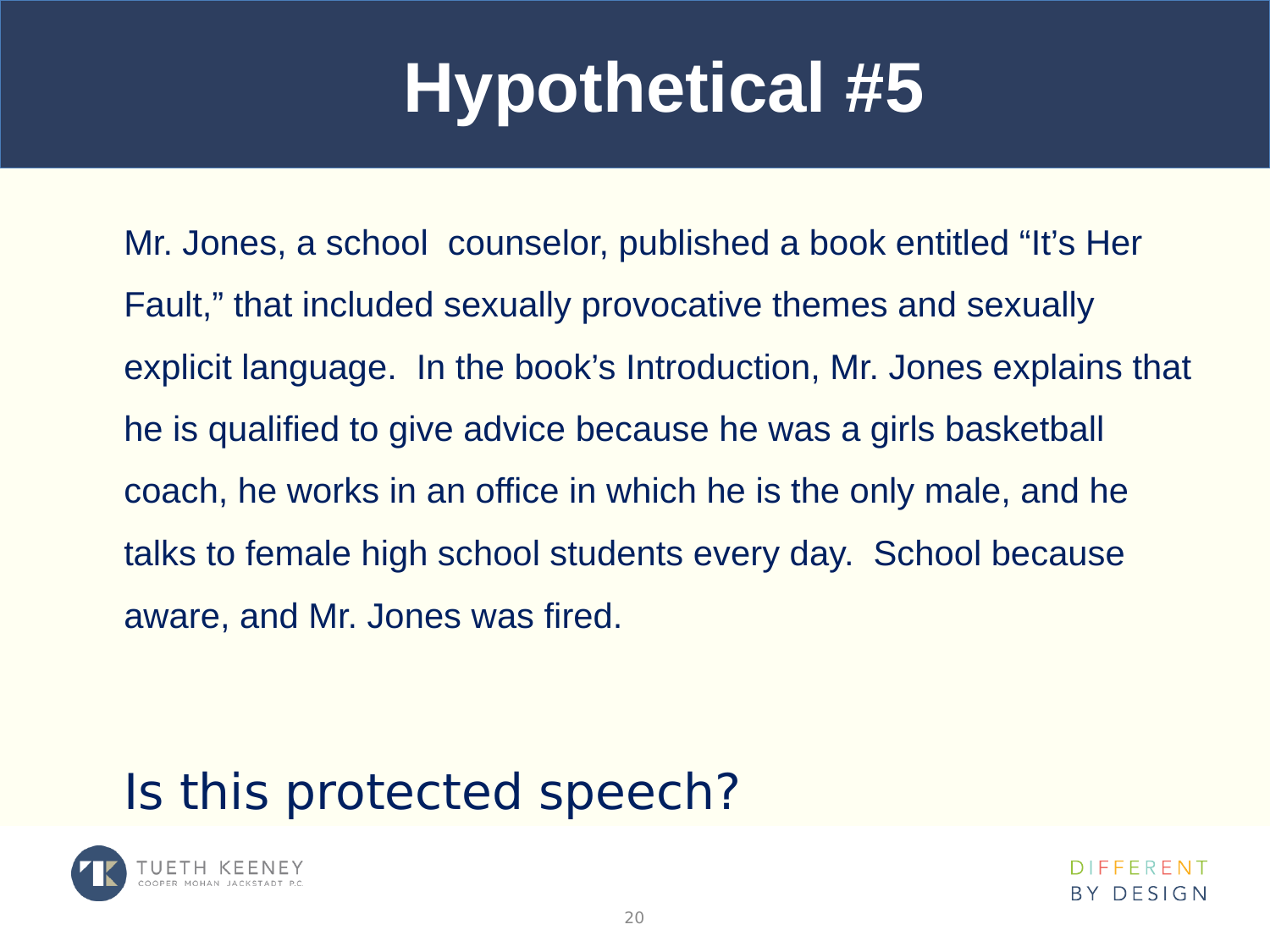

# Hypothetical #5
Mr. Jones, a school  counselor, published a book entitled “It’s Her Fault,” that included sexually provocative themes and sexually explicit language.  In the book’s Introduction, Mr. Jones explains that he is qualified to give advice because he was a girls basketball coach, he works in an office in which he is the only male, and he talks to female high school students every day.  School because aware, and Mr. Jones was fired.

Is this protected speech?
20